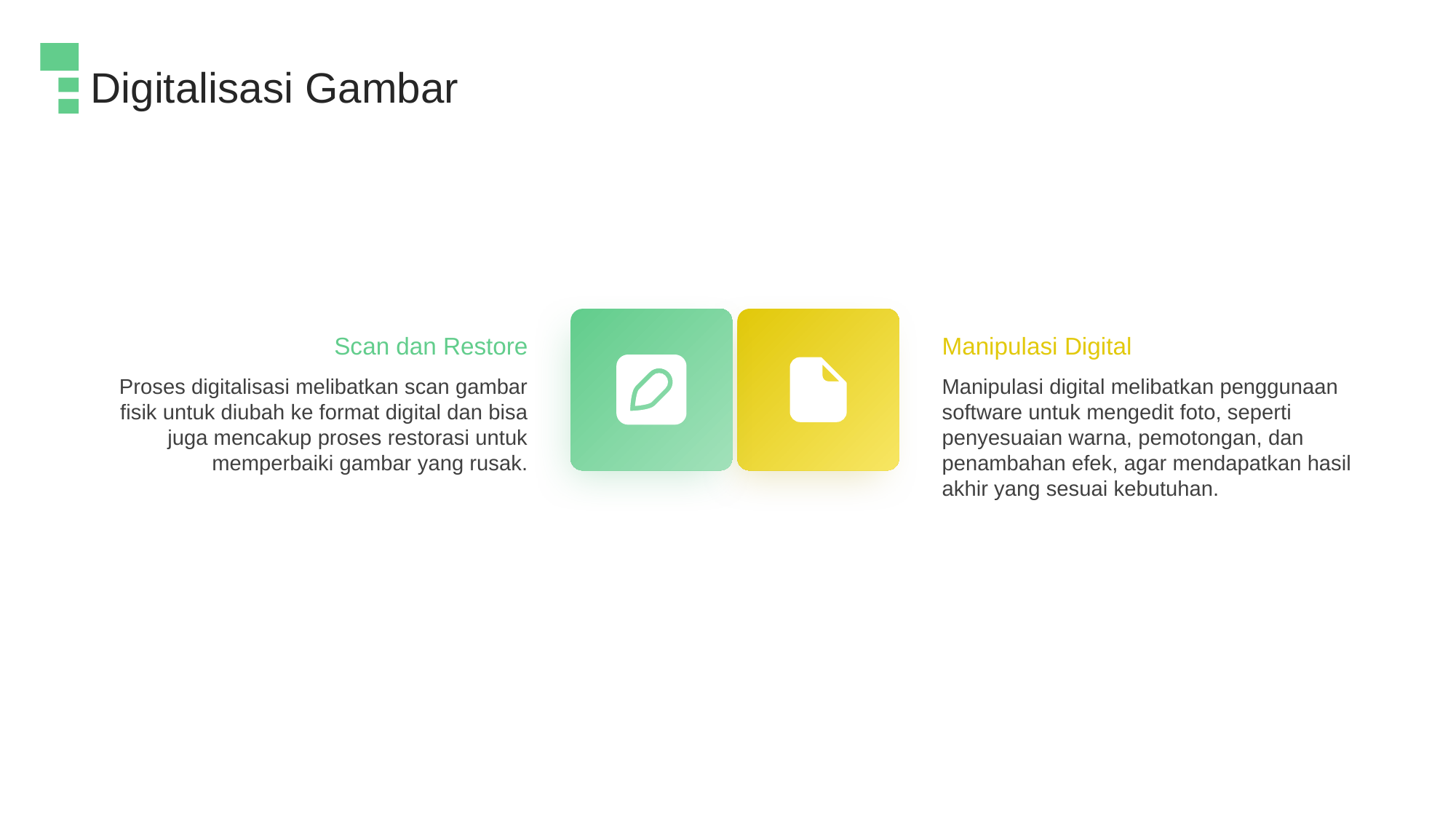

Digitalisasi Gambar

Scan dan Restore
Manipulasi Digital

Proses digitalisasi melibatkan scan gambar fisik untuk diubah ke format digital dan bisa juga mencakup proses restorasi untuk memperbaiki gambar yang rusak.
Manipulasi digital melibatkan penggunaan software untuk mengedit foto, seperti penyesuaian warna, pemotongan, dan penambahan efek, agar mendapatkan hasil akhir yang sesuai kebutuhan.